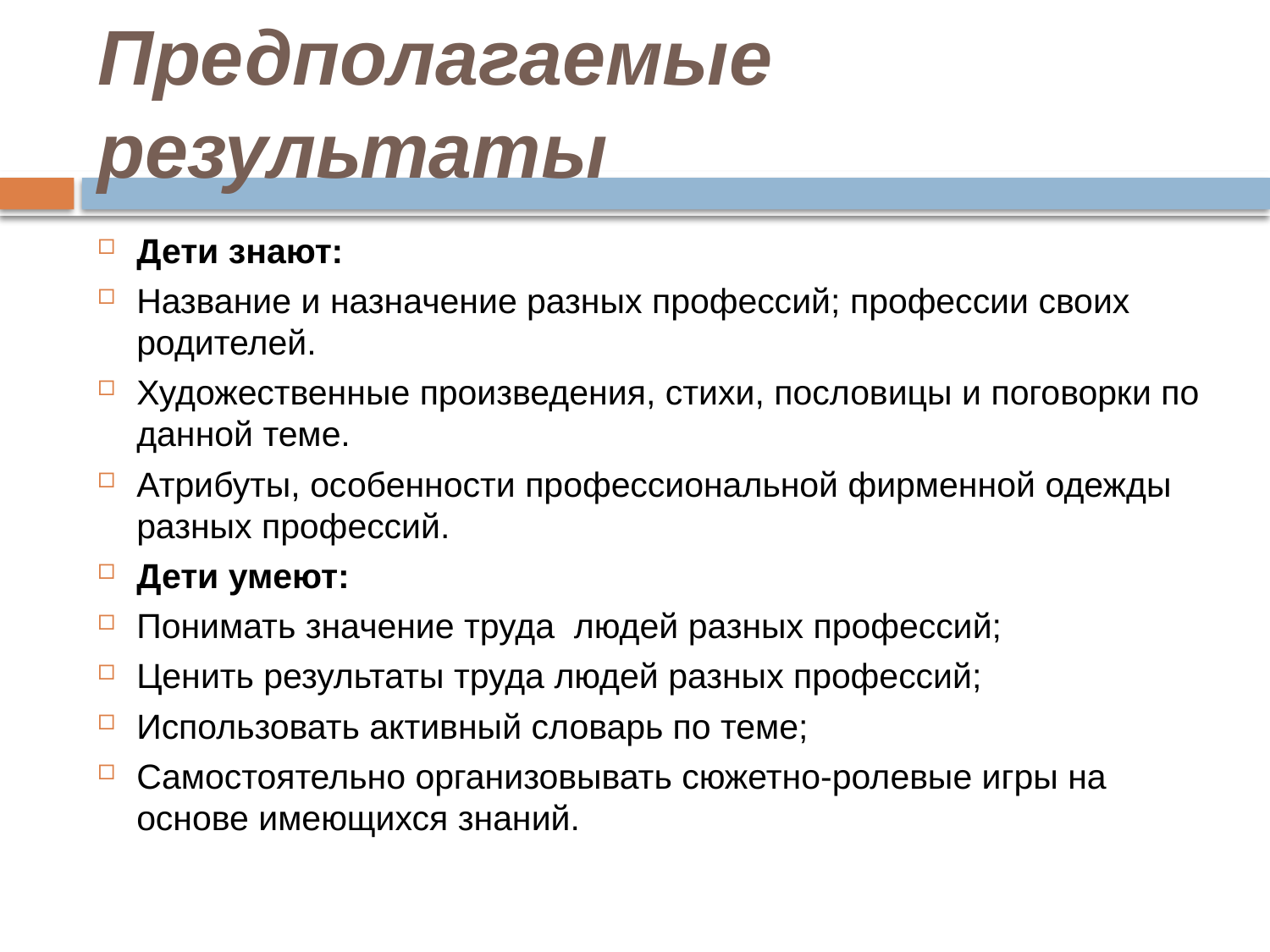

# Предполагаемые результаты
Дети знают:
Название и назначение разных профессий; профессии своих родителей.
Художественные произведения, стихи, пословицы и поговорки по данной теме.
Атрибуты, особенности профессиональной фирменной одежды разных профессий.
Дети умеют:
Понимать значение труда  людей разных профессий;
Ценить результаты труда людей разных профессий;
Использовать активный словарь по теме;
Самостоятельно организовывать сюжетно-ролевые игры на основе имеющихся знаний.